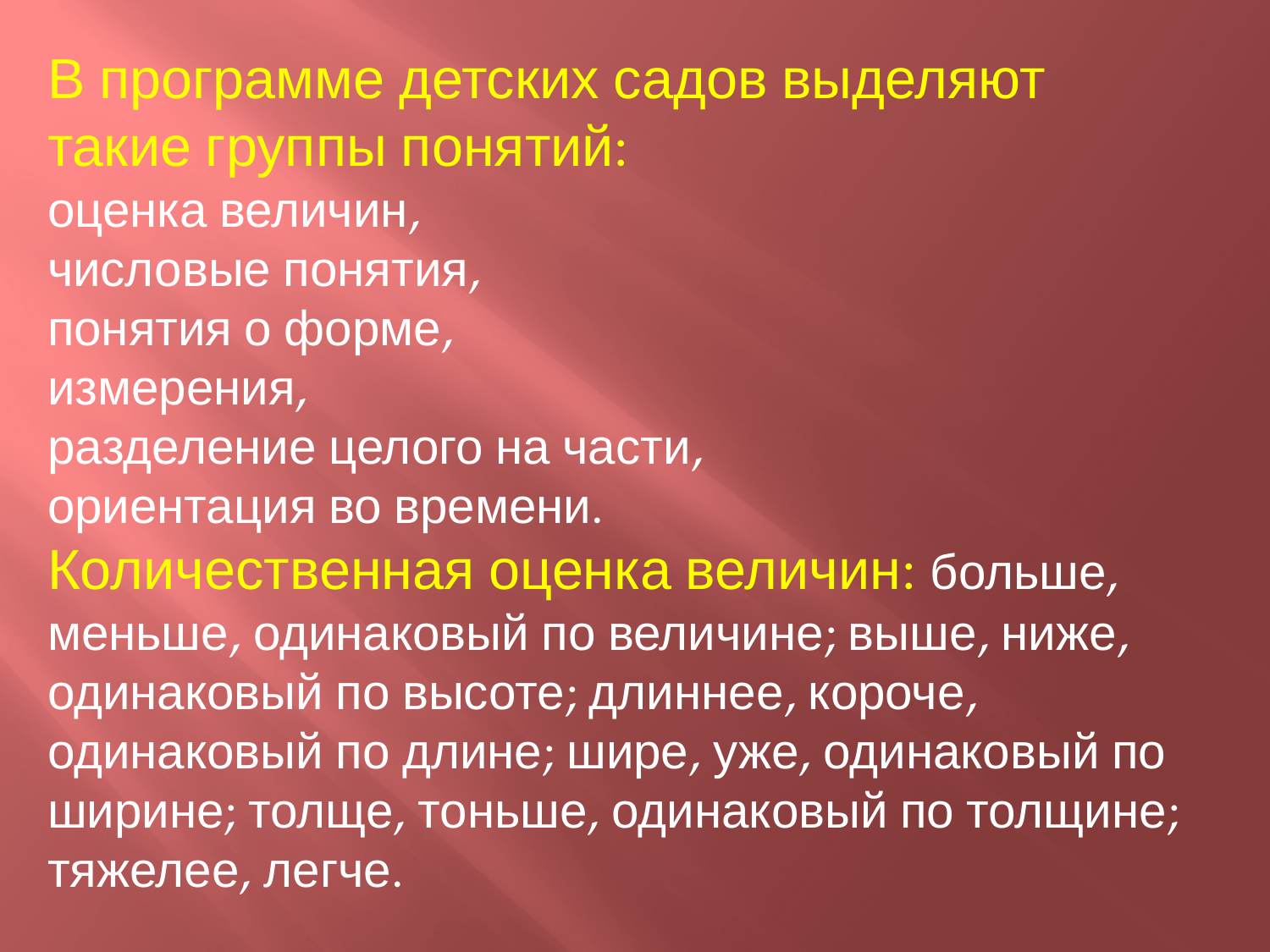

В программе детских садов выделяют такие группы понятий:
оценка величин,
числовые понятия,
понятия о форме,
измерения,
разделение целого на части,
ориентация во времени.
Количественная оценка величин: больше, меньше, одинаковый по величине; выше, ниже, одинаковый по высоте; длиннее, короче, одинаковый по длине; шире, уже, одинаковый по ширине; толще, тоньше, одинаковый по толщине; тяжелее, легче.